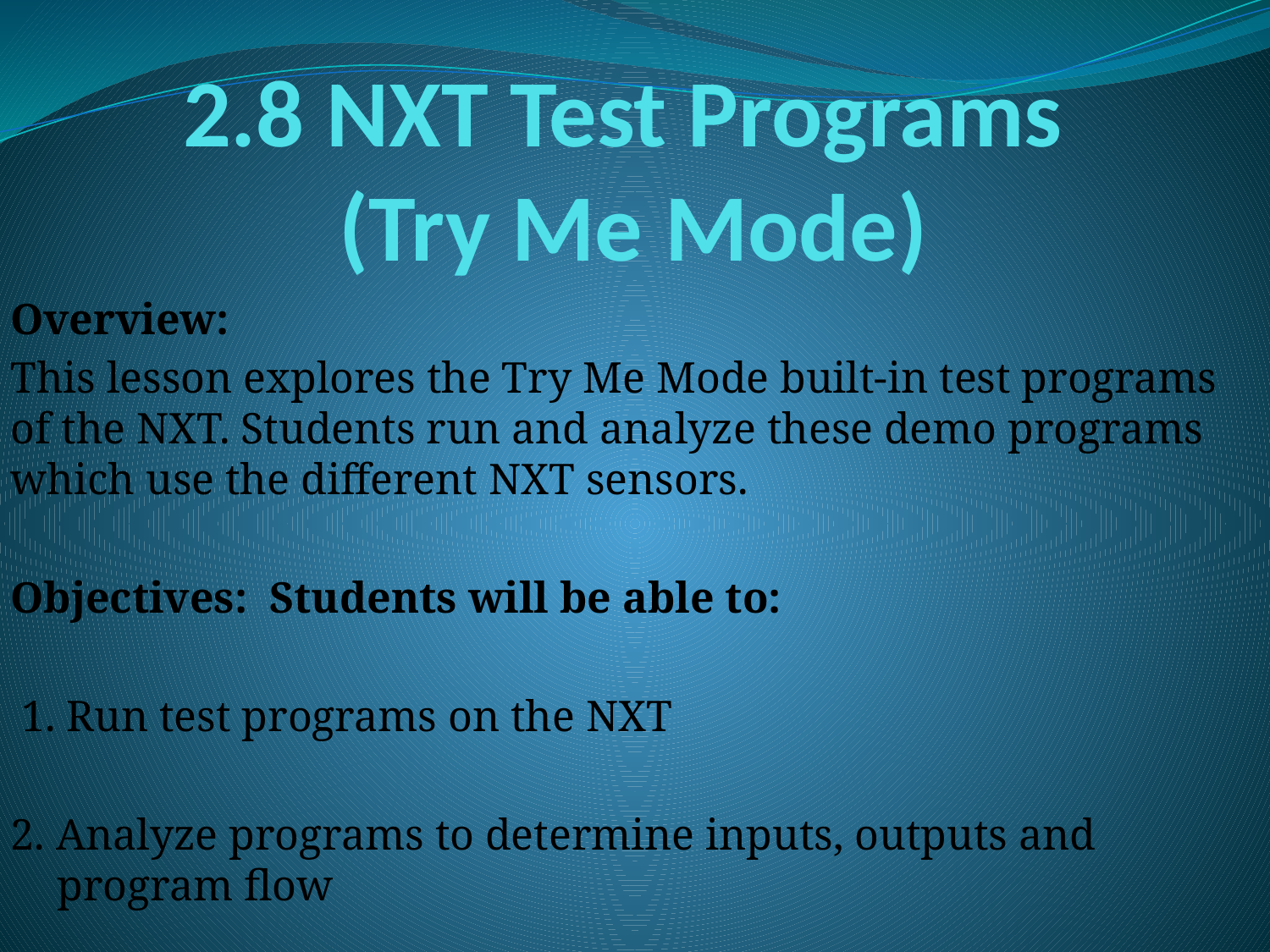

# 2.8 NXT Test Programs (Try Me Mode)
Overview:
This lesson explores the Try Me Mode built-in test programs of the NXT. Students run and analyze these demo programs which use the different NXT sensors.

Objectives:  Students will be able to:

 1. Run test programs on the NXT

2. Analyze programs to determine inputs, outputs and program flow